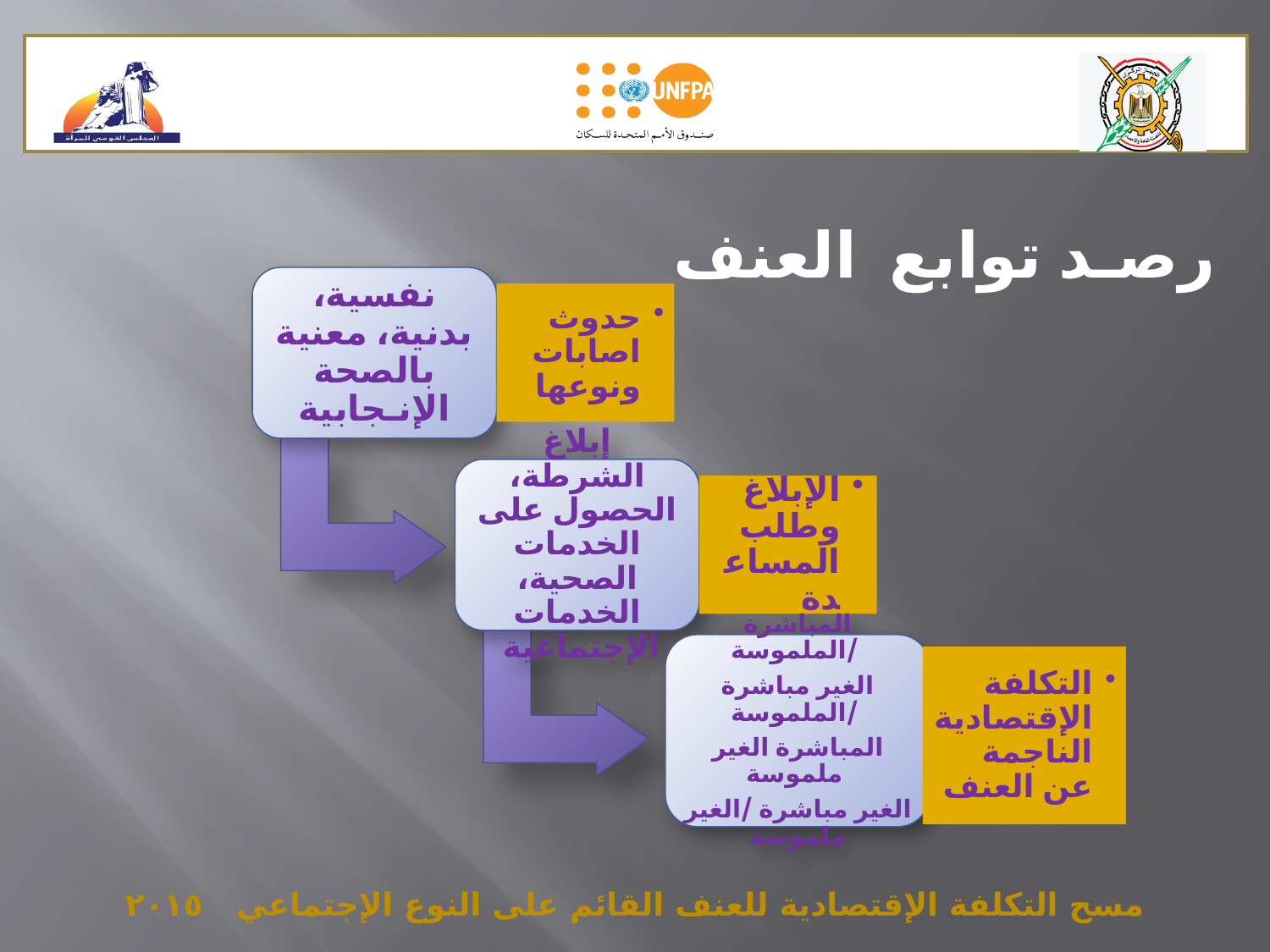

رصـد توابع  العنف
نفسية، بدنية، معنية بالصحة الإنـجابية
حدوث اصابات ونوعها

إبلاغ الشرطة، الحصول على الخدمات الصحية، الخدمات الإجتماعية
الإبلاغ وطلب المساعدة

المباشرة /الملموسة
الغير مباشرة /الملموسة
المباشرة الغير ملموسة
الغير مباشرة /الغير ملموسة
التكلفة الإقتصادية الناجمة عن العنف
مسح التكلفة الإقتصادية للعنف القائم على النوع الإجتماعي   ٢٠١٥